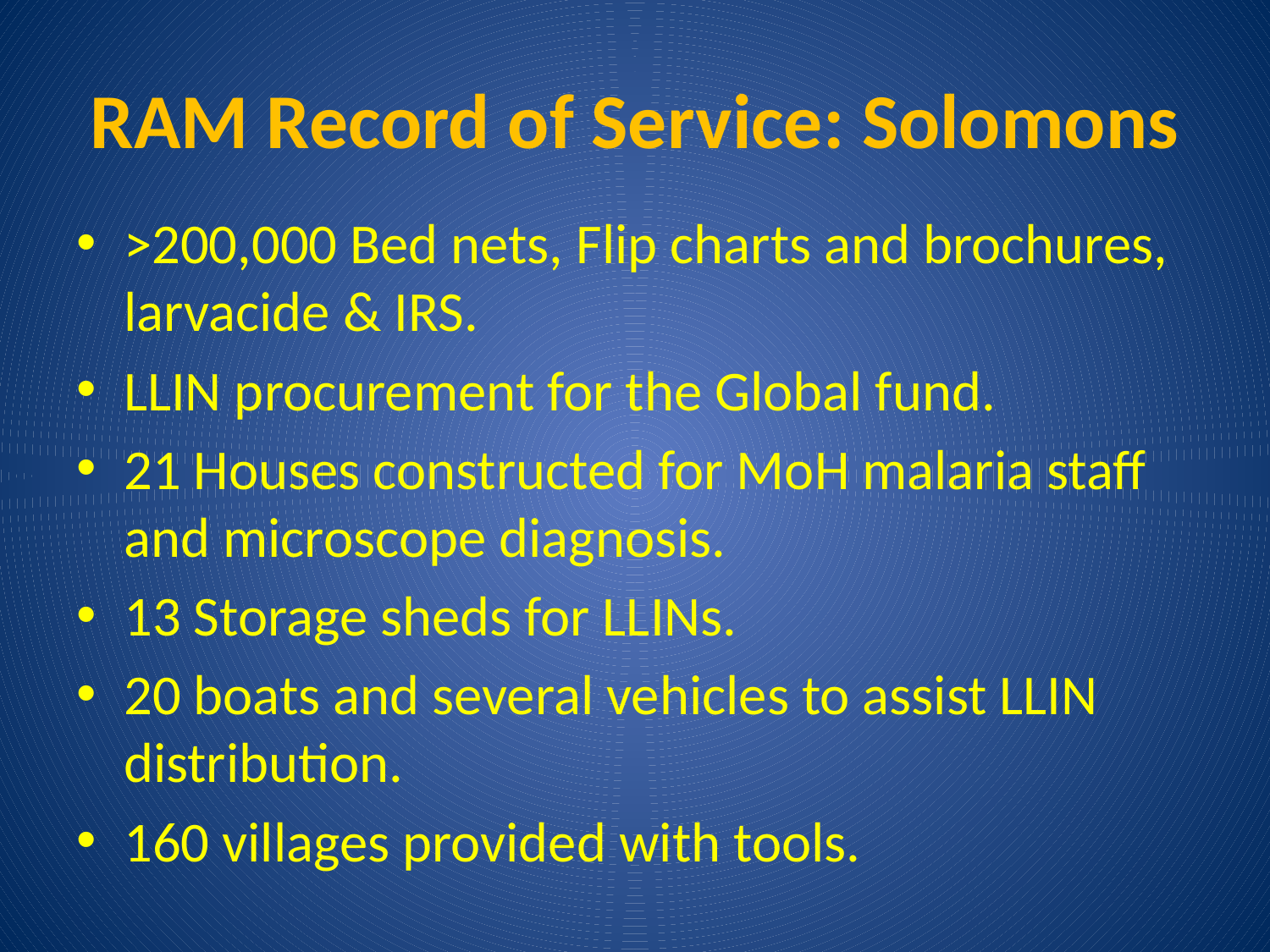

# RAM Record of Service: Solomons
>200,000 Bed nets, Flip charts and brochures, larvacide & IRS.
LLIN procurement for the Global fund.
21 Houses constructed for MoH malaria staff and microscope diagnosis.
13 Storage sheds for LLINs.
20 boats and several vehicles to assist LLIN distribution.
160 villages provided with tools.